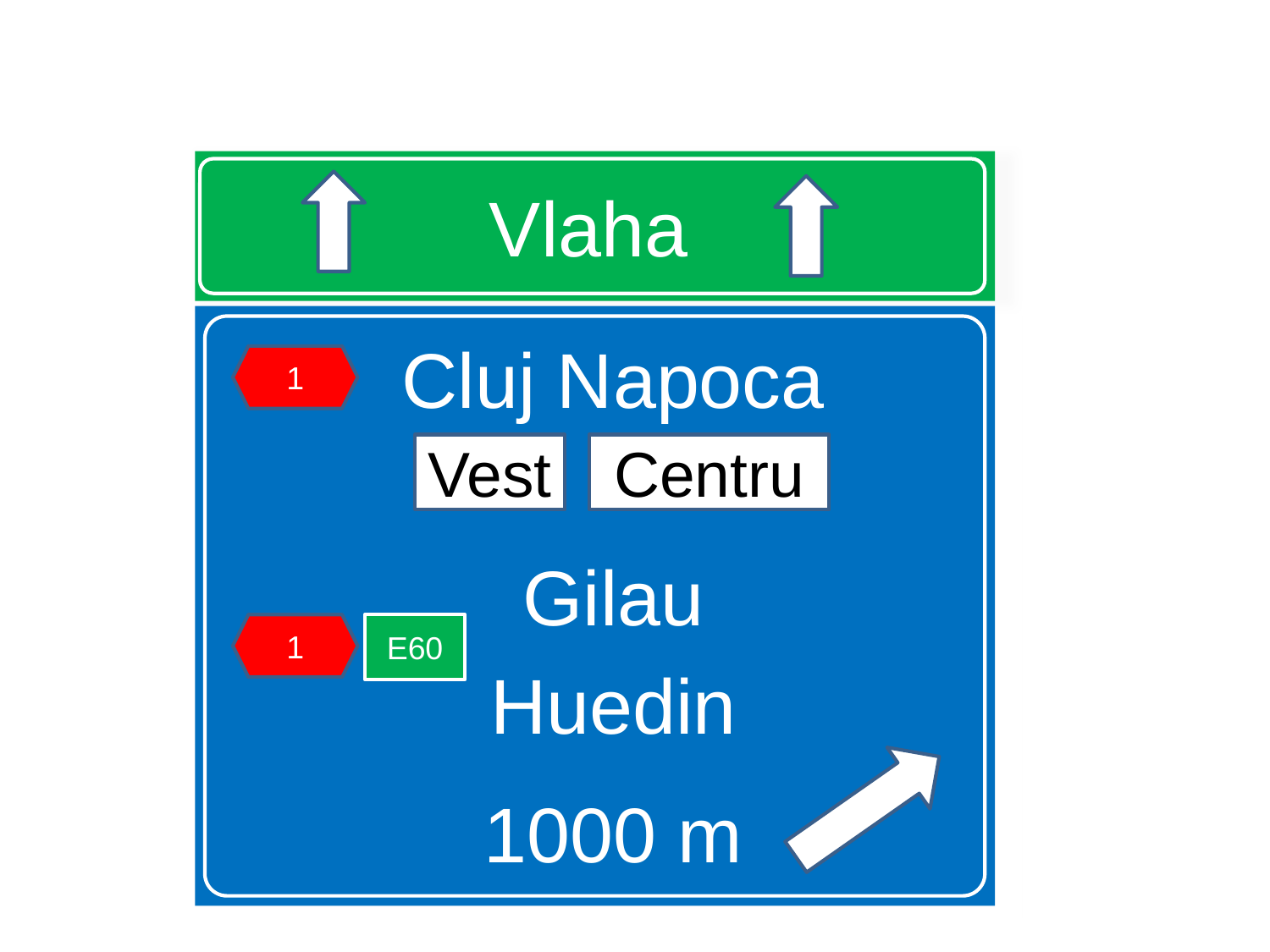

# Vlaha

Cluj Napoca

Gilau
Huedin

1000 m

1
Vest
Centru
1
E60